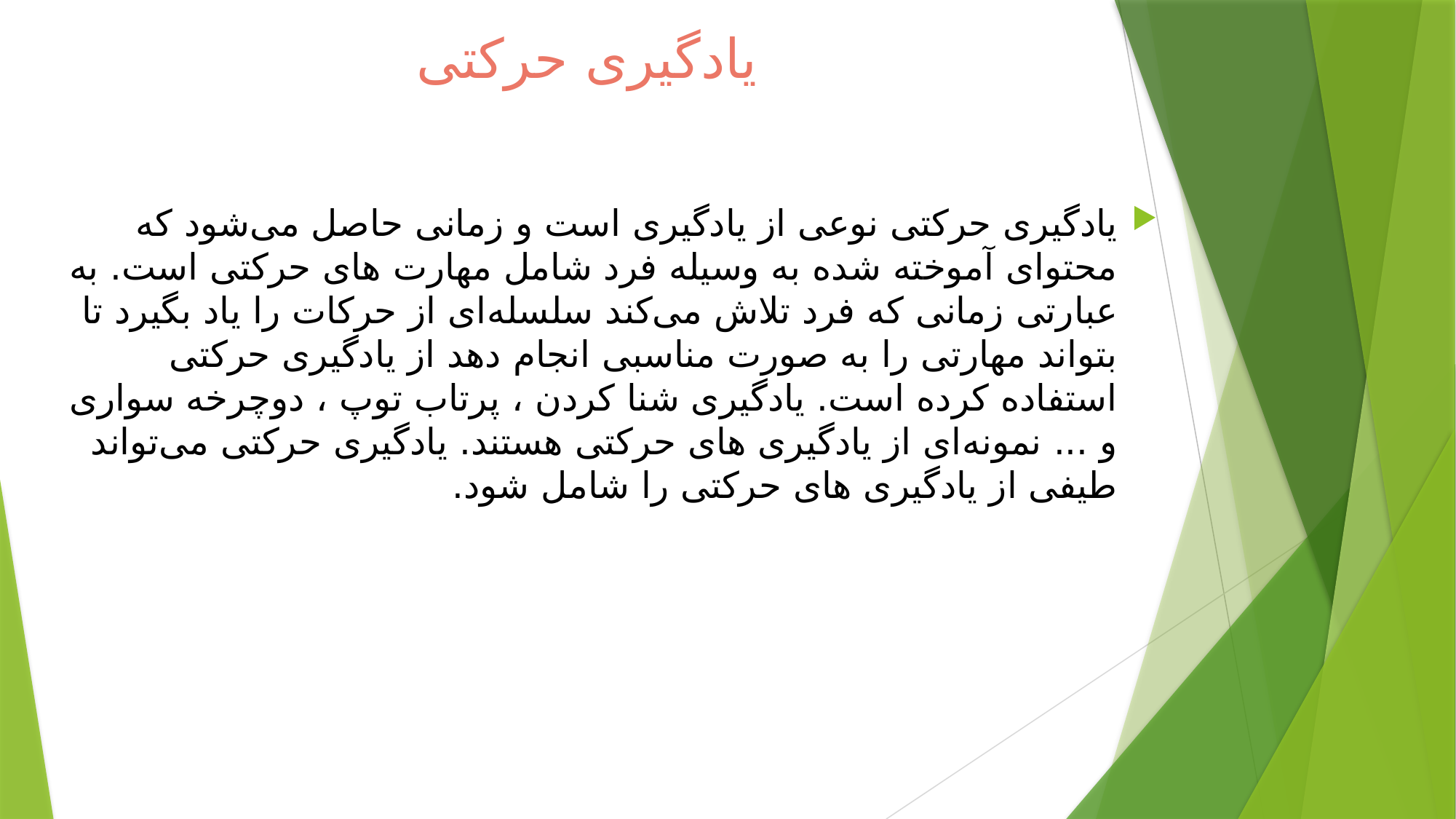

# یادگیری حرکتی
یادگیری حرکتی نوعی از یادگیری است و زمانی حاصل می‌شود که محتوای آموخته شده به وسیله فرد شامل مهارت های حرکتی است. به عبارتی زمانی که فرد تلاش می‌کند سلسله‌ای از حرکات را یاد بگیرد تا بتواند مهارتی را به صورت مناسبی انجام دهد از یادگیری حرکتی استفاده کرده است. یادگیری شنا کردن ، پرتاب توپ ، دوچرخه سواری و ... نمونه‌ای از یادگیری های حرکتی هستند. یادگیری حرکتی می‌تواند طیفی از یادگیری های حرکتی را شامل شود.